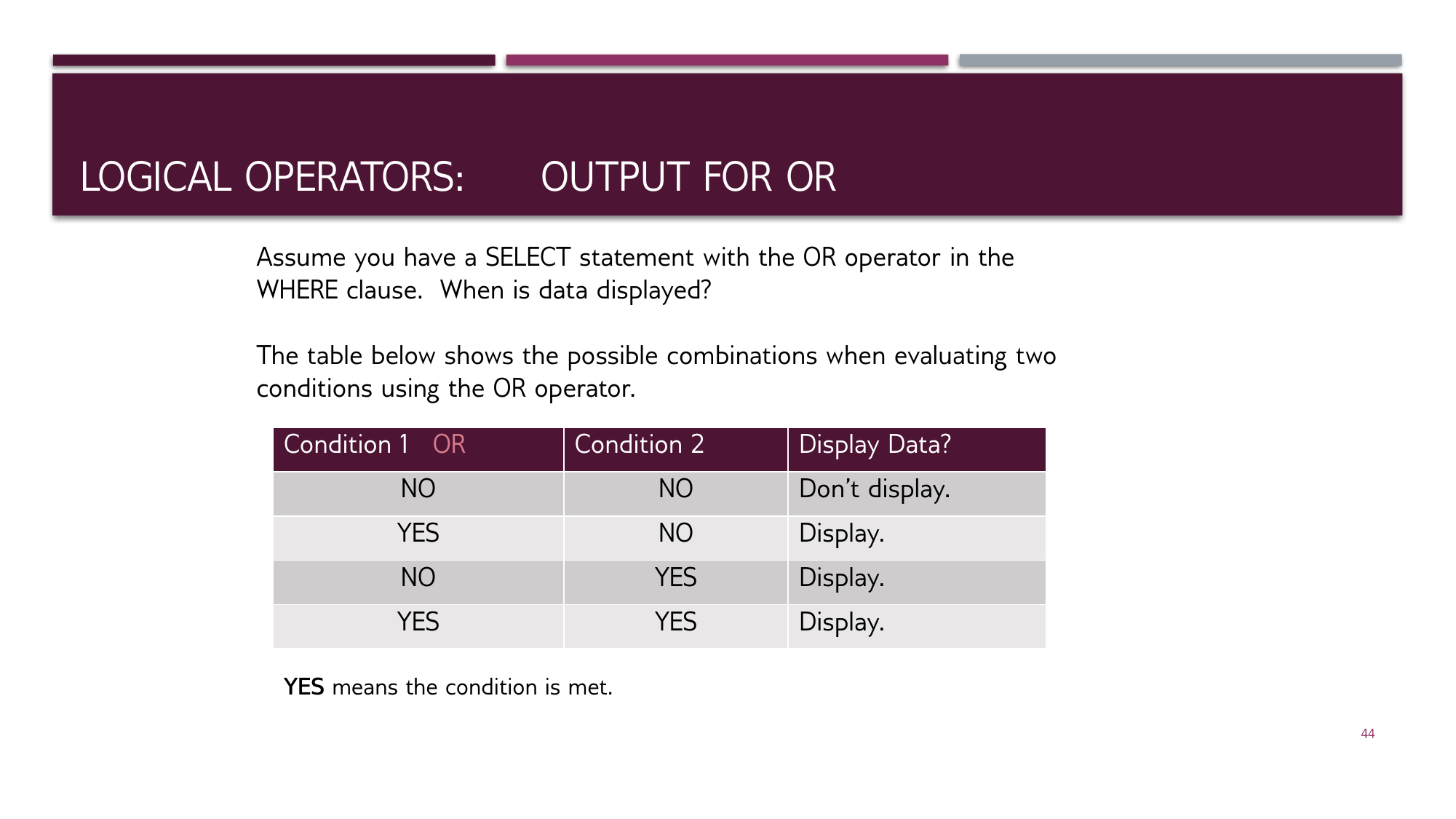

# Logical Operators:      Output for OR
Assume you have a SELECT statement with the OR operator in the WHERE clause.  When is data displayed?

The table below shows the possible combinations when evaluating two conditions using the OR operator.

| Condition 1 OR | Condition 2 | Display Data? |
| --- | --- | --- |
| NO | NO | Don’t display. |
| YES | NO | Display. |
| NO | YES | Display. |
| YES | YES | Display. |
YES means the condition is met.
44